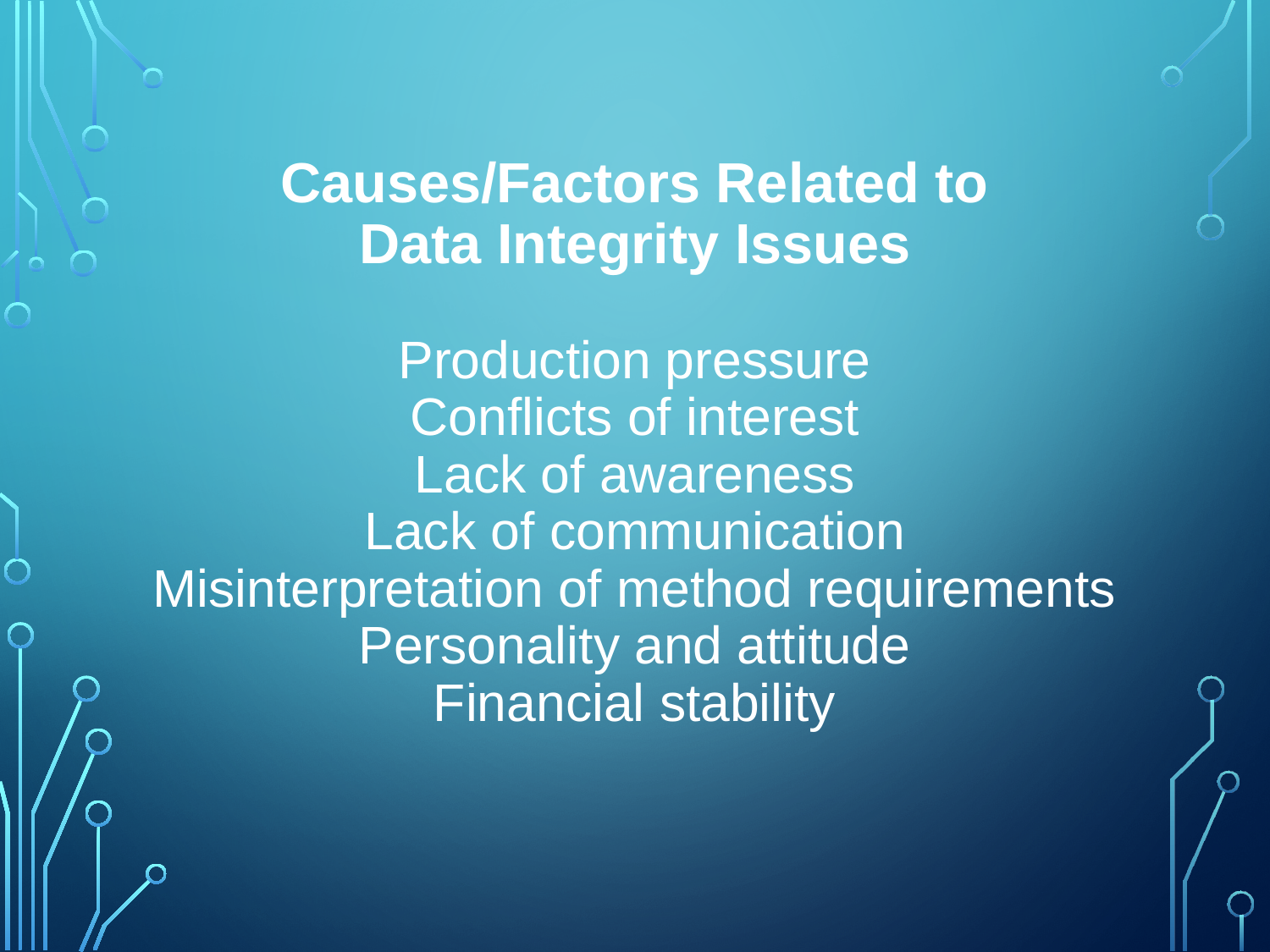

# Causes/Factors Related to Data Integrity Issues Production pressure Conflicts of interest Lack of awareness Lack of communication Misinterpretation of method requirements Personality and attitude Financial stability